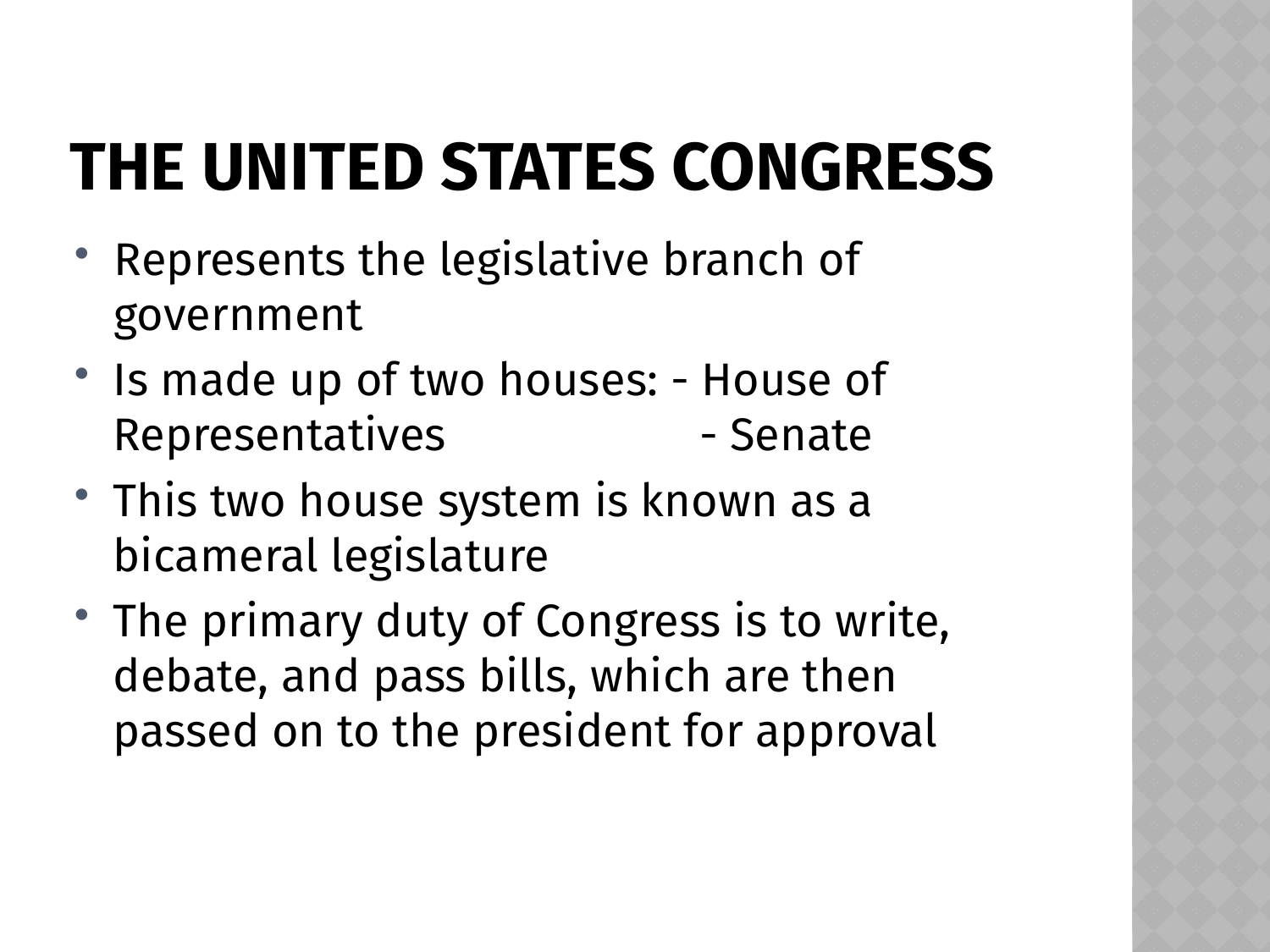

# The united states congress
Represents the legislative branch of government
Is made up of two houses: - House of 	Representatives	- Senate
This two house system is known as a bicameral legislature
The primary duty of Congress is to write, debate, and pass bills, which are then passed on to the president for approval